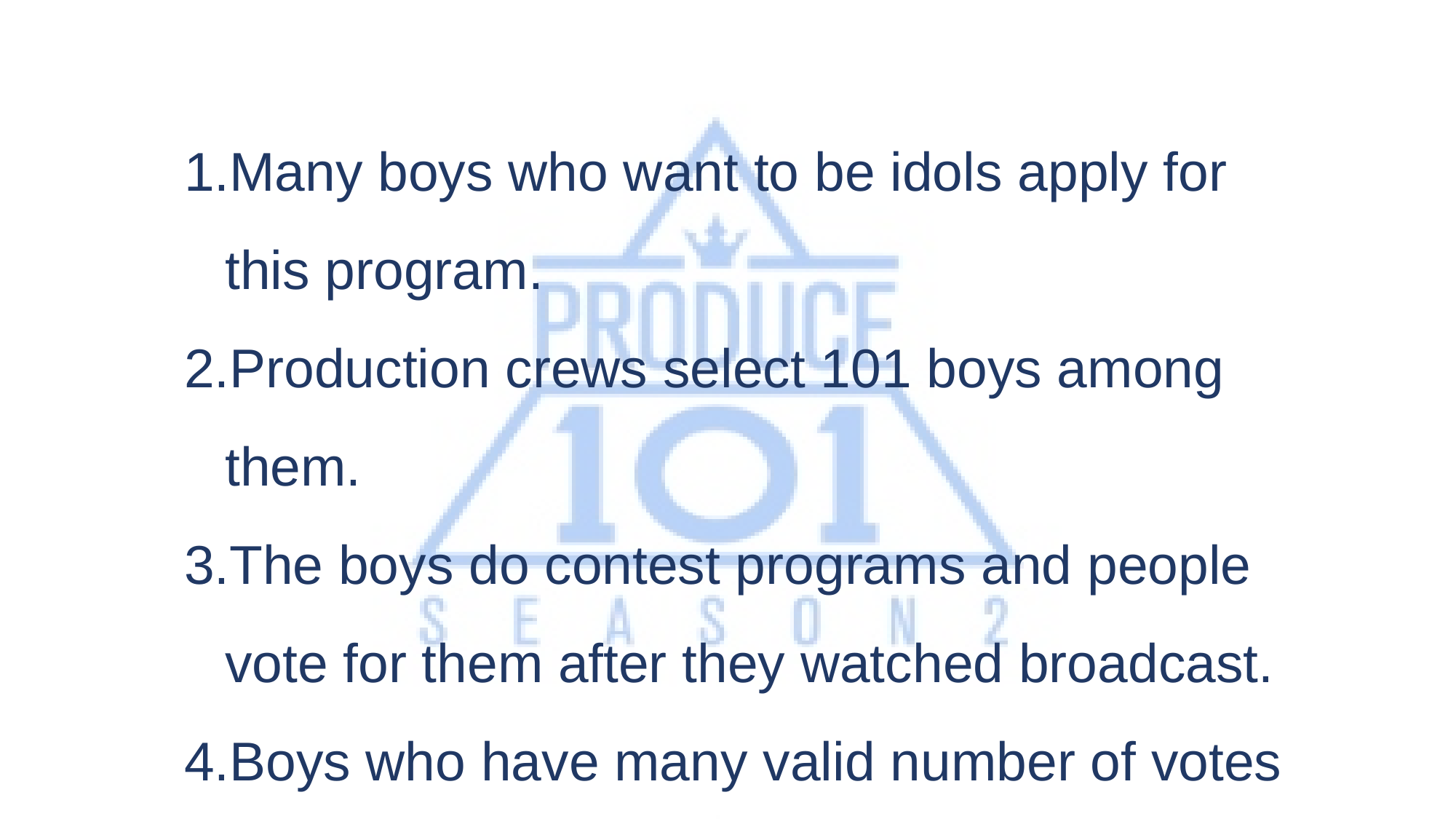

Many boys who want to be idols apply for this program.
Production crews select 101 boys among them.
The boys do contest programs and people vote for them after they watched broadcast.
Boys who have many valid number of votes are selected to be members of an idol group.